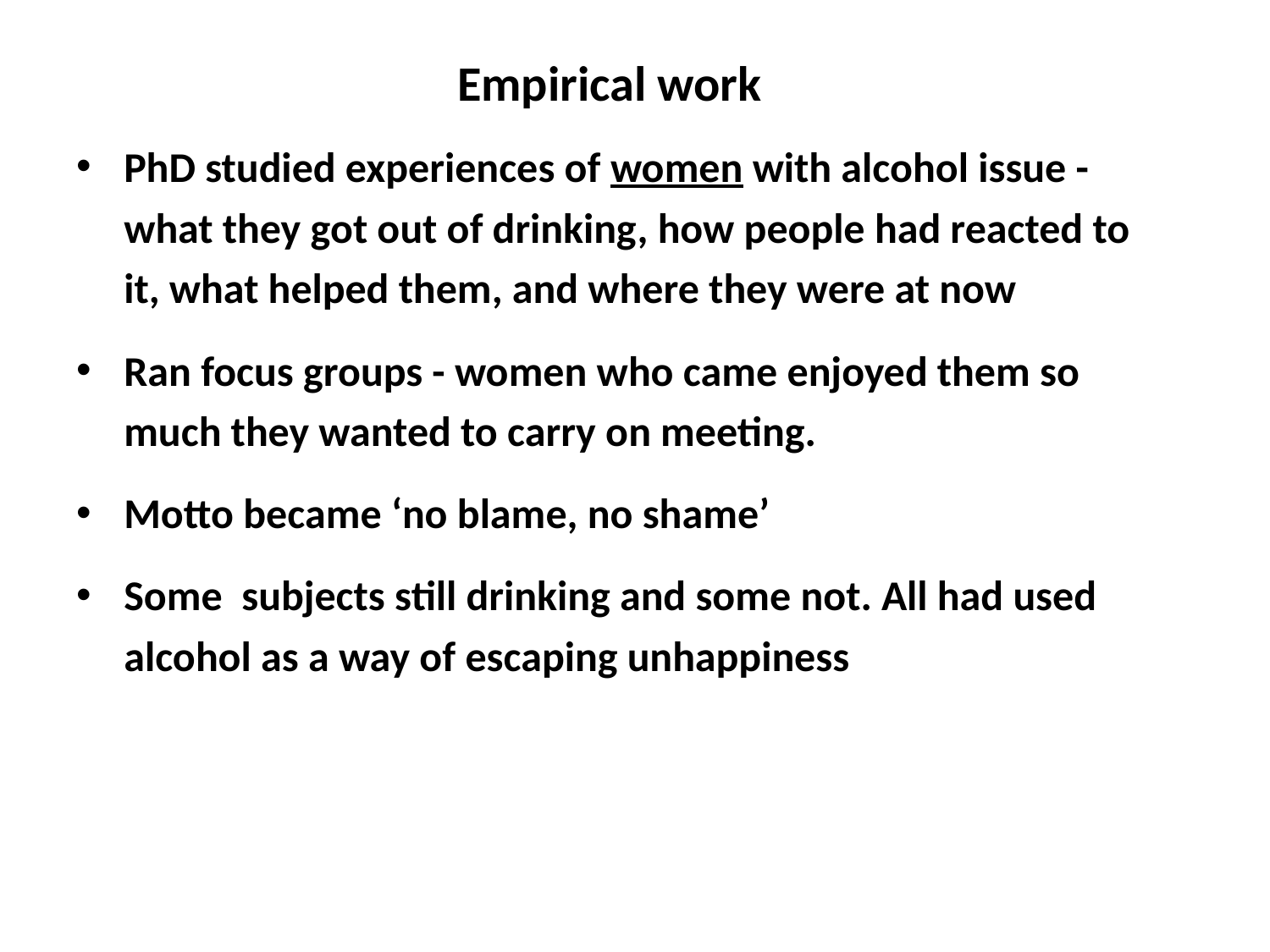

# Empirical work
PhD studied experiences of women with alcohol issue - what they got out of drinking, how people had reacted to it, what helped them, and where they were at now
Ran focus groups - women who came enjoyed them so much they wanted to carry on meeting.
Motto became ‘no blame, no shame’
Some  subjects still drinking and some not. All had used alcohol as a way of escaping unhappiness